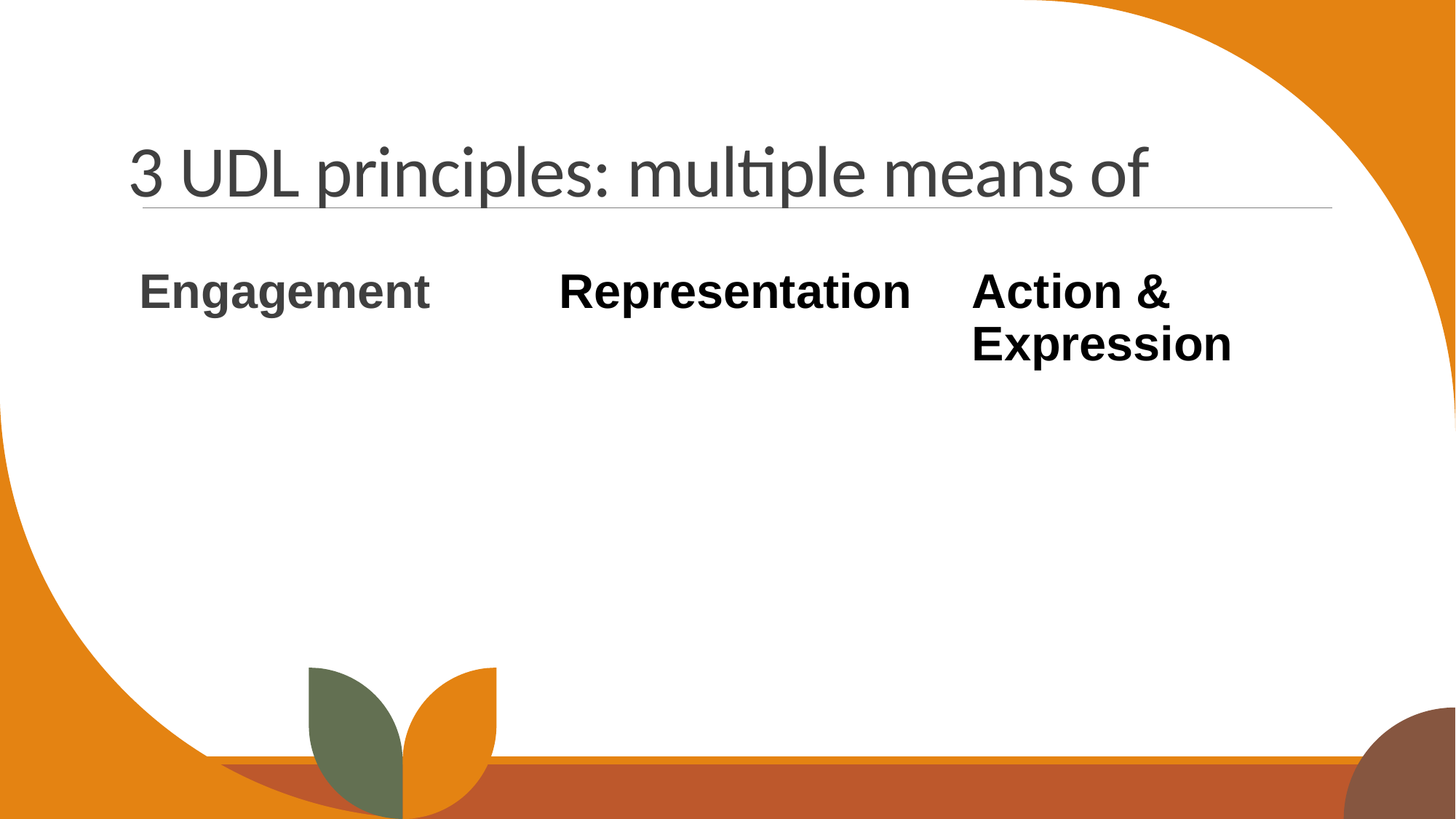

# 3 UDL principles: multiple means of
Engagement
Representation

Action & Expression